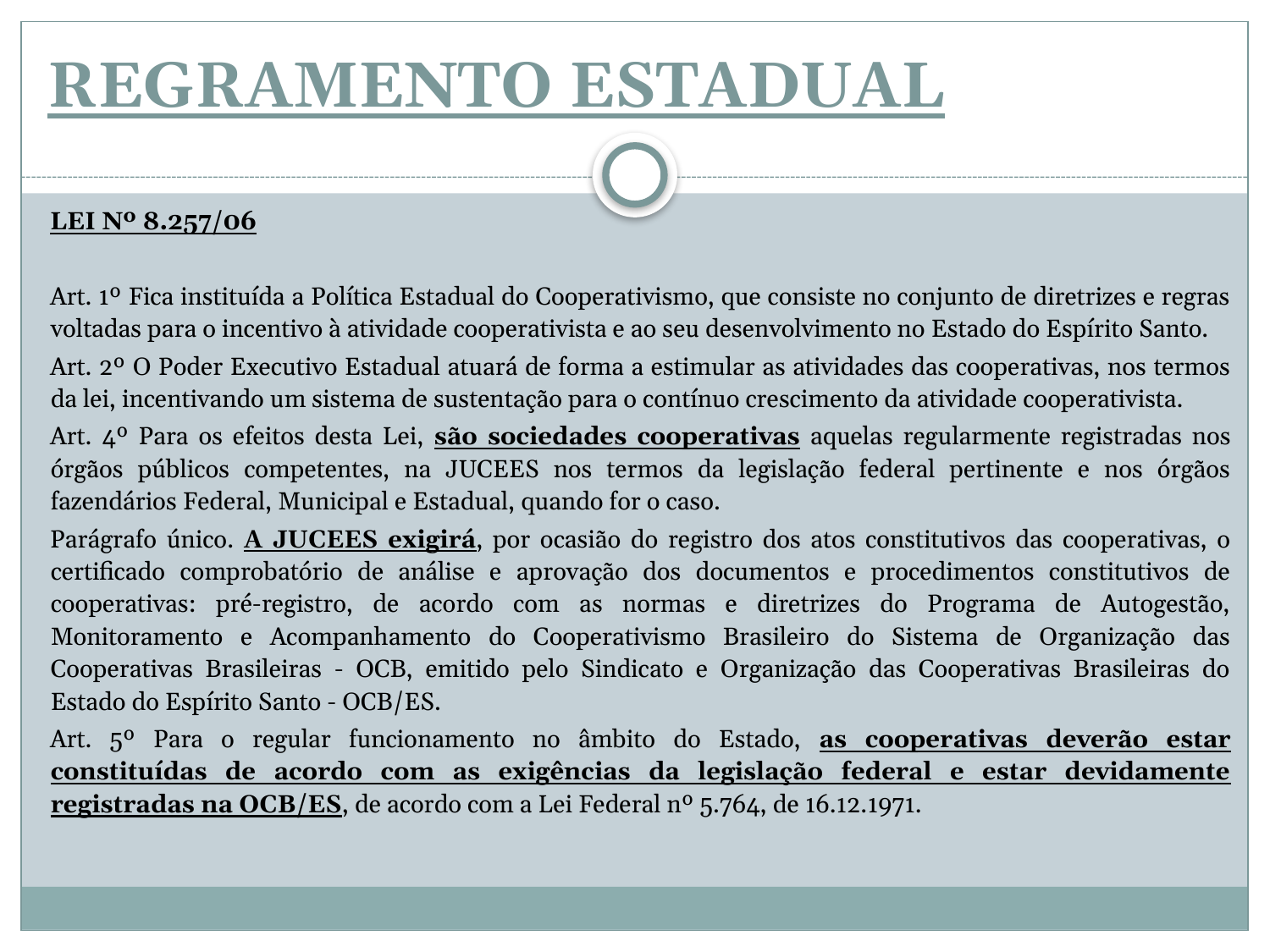

# REGRAMENTO ESTADUAL
LEI Nº 8.257/06

Art. 1º Fica instituída a Política Estadual do Cooperativismo, que consiste no conjunto de diretrizes e regras voltadas para o incentivo à atividade cooperativista e ao seu desenvolvimento no Estado do Espírito Santo.
Art. 2º O Poder Executivo Estadual atuará de forma a estimular as atividades das cooperativas, nos termos da lei, incentivando um sistema de sustentação para o contínuo crescimento da atividade cooperativista.
Art. 4º Para os efeitos desta Lei, são sociedades cooperativas aquelas regularmente registradas nos órgãos públicos competentes, na JUCEES nos termos da legislação federal pertinente e nos órgãos fazendários Federal, Municipal e Estadual, quando for o caso.
Parágrafo único. A JUCEES exigirá, por ocasião do registro dos atos constitutivos das cooperativas, o certificado comprobatório de análise e aprovação dos documentos e procedimentos constitutivos de cooperativas: pré-registro, de acordo com as normas e diretrizes do Programa de Autogestão, Monitoramento e Acompanhamento do Cooperativismo Brasileiro do Sistema de Organização das Cooperativas Brasileiras - OCB, emitido pelo Sindicato e Organização das Cooperativas Brasileiras do Estado do Espírito Santo - OCB/ES.
Art. 5º Para o regular funcionamento no âmbito do Estado, as cooperativas deverão estar constituídas de acordo com as exigências da legislação federal e estar devidamente registradas na OCB/ES, de acordo com a Lei Federal nº 5.764, de 16.12.1971.